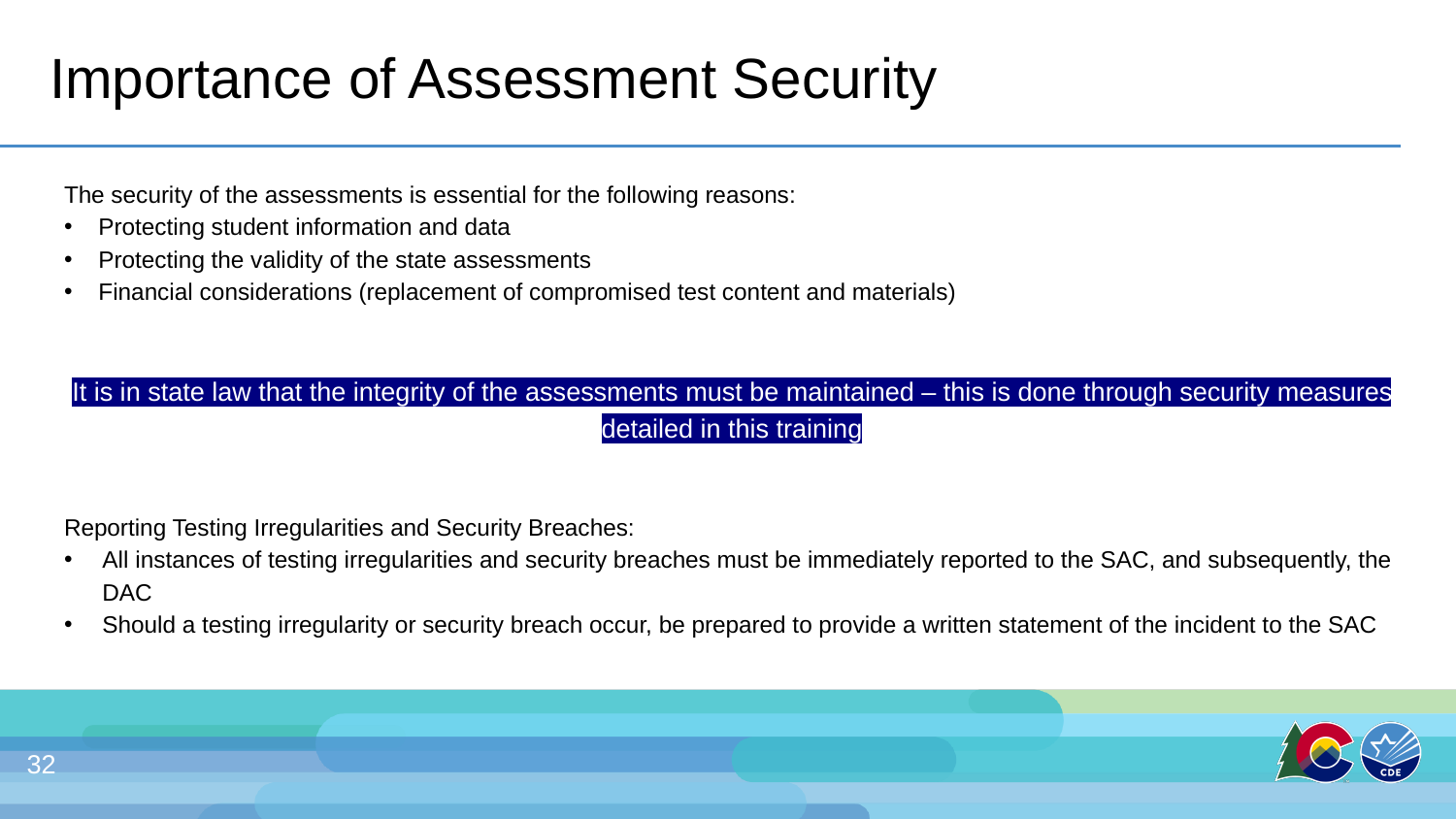

# Importance of Assessment Security
The security of the assessments is essential for the following reasons:
Protecting student information and data
Protecting the validity of the state assessments
Financial considerations (replacement of compromised test content and materials)

It is in state law that the integrity of the assessments must be maintained – this is done through security measures detailed in this training

Reporting Testing Irregularities and Security Breaches:
All instances of testing irregularities and security breaches must be immediately reported to the SAC, and subsequently, the DAC
Should a testing irregularity or security breach occur, be prepared to provide a written statement of the incident to the SAC